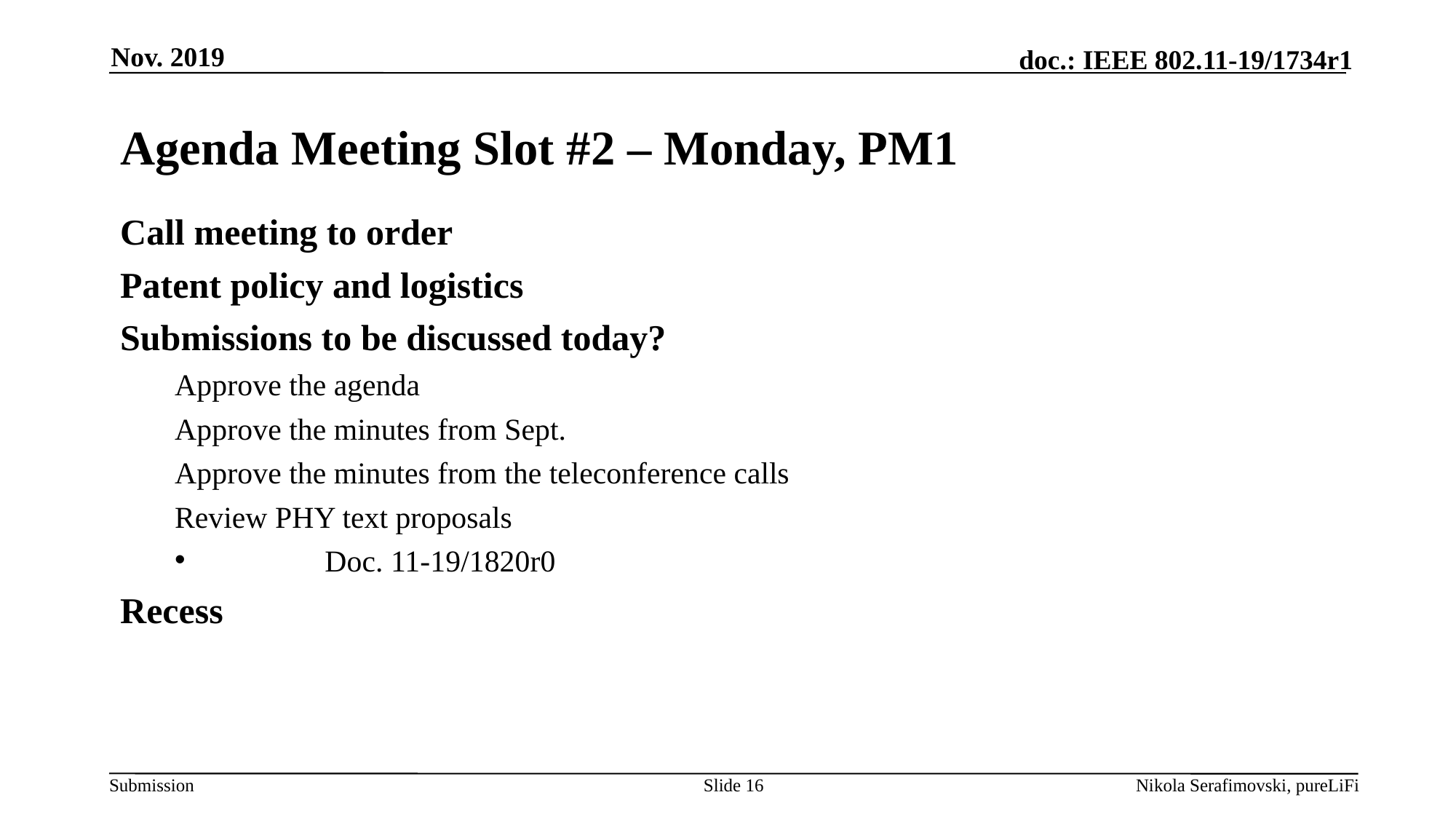

Nov. 2019
# Agenda Meeting Slot #2 – Monday, PM1
Call meeting to order
Patent policy and logistics
Submissions to be discussed today?
Approve the agenda
Approve the minutes from Sept.
Approve the minutes from the teleconference calls
Review PHY text proposals
	Doc. 11-19/1820r0
Recess

Slide 16
Nikola Serafimovski, pureLiFi